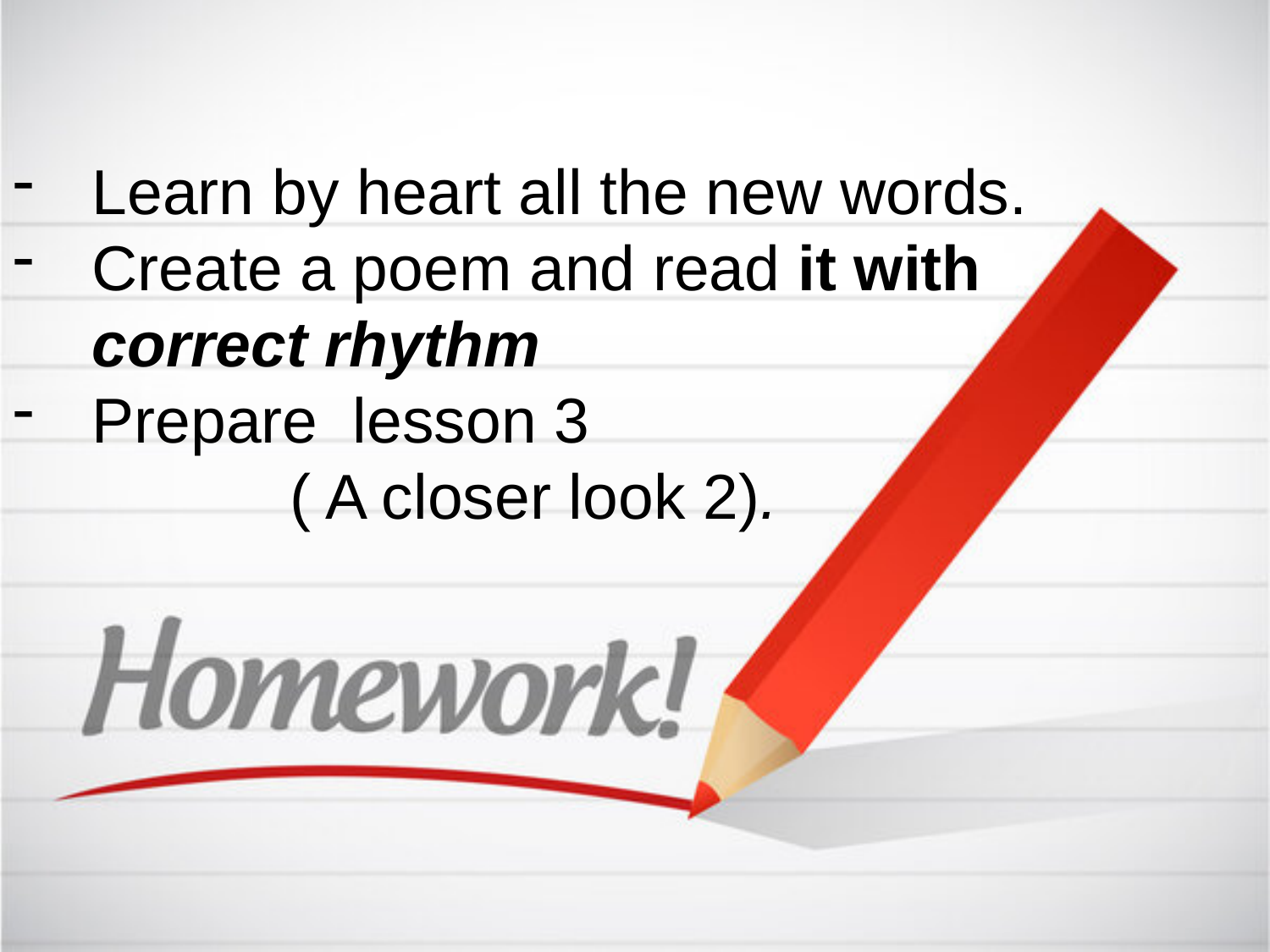

Learn by heart all the new words.
Create a poem and read it with correct rhythm
Prepare  lesson 3
 ( A closer look 2).